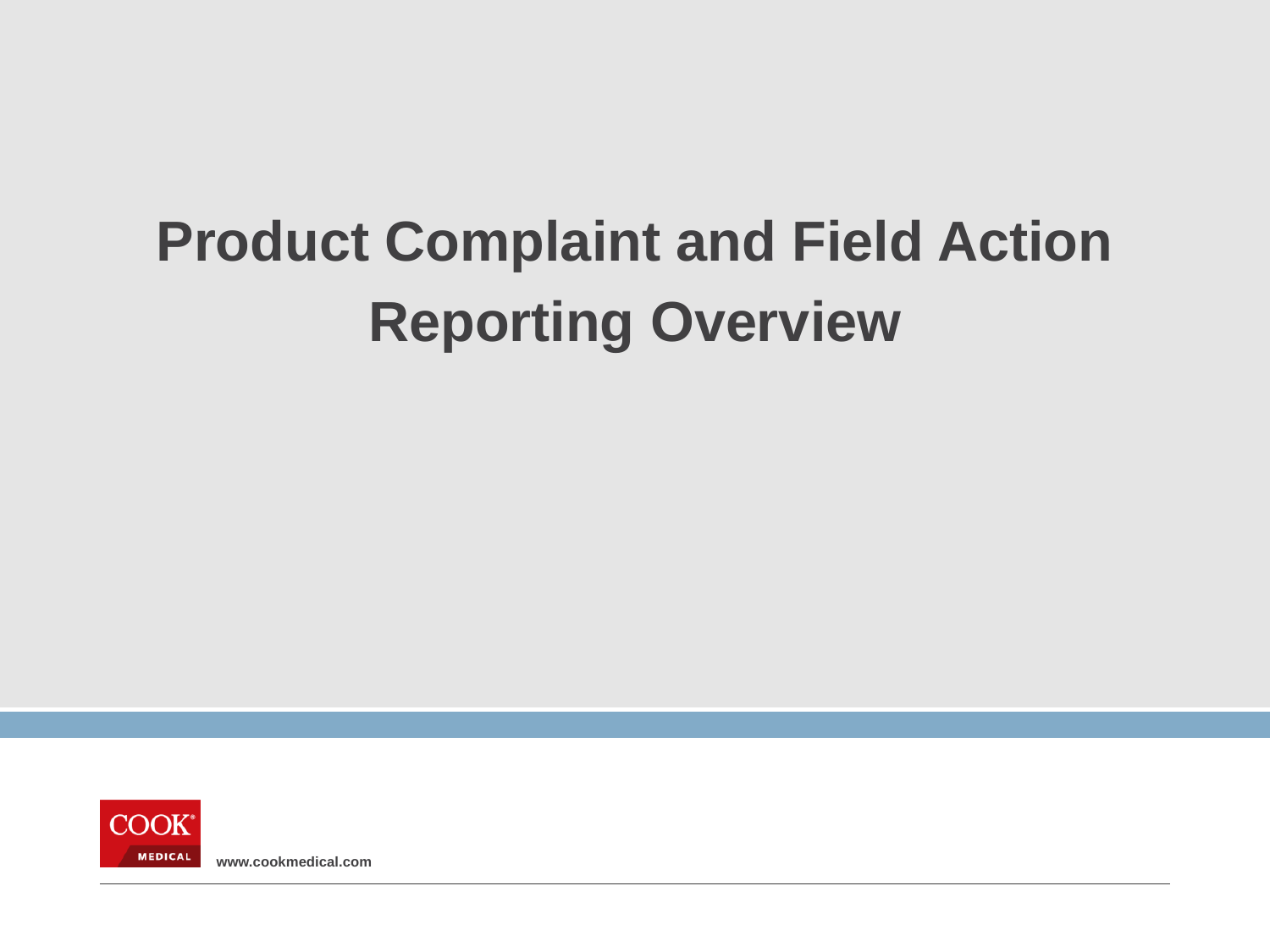

# Product Complaint and Field Action Reporting Overview